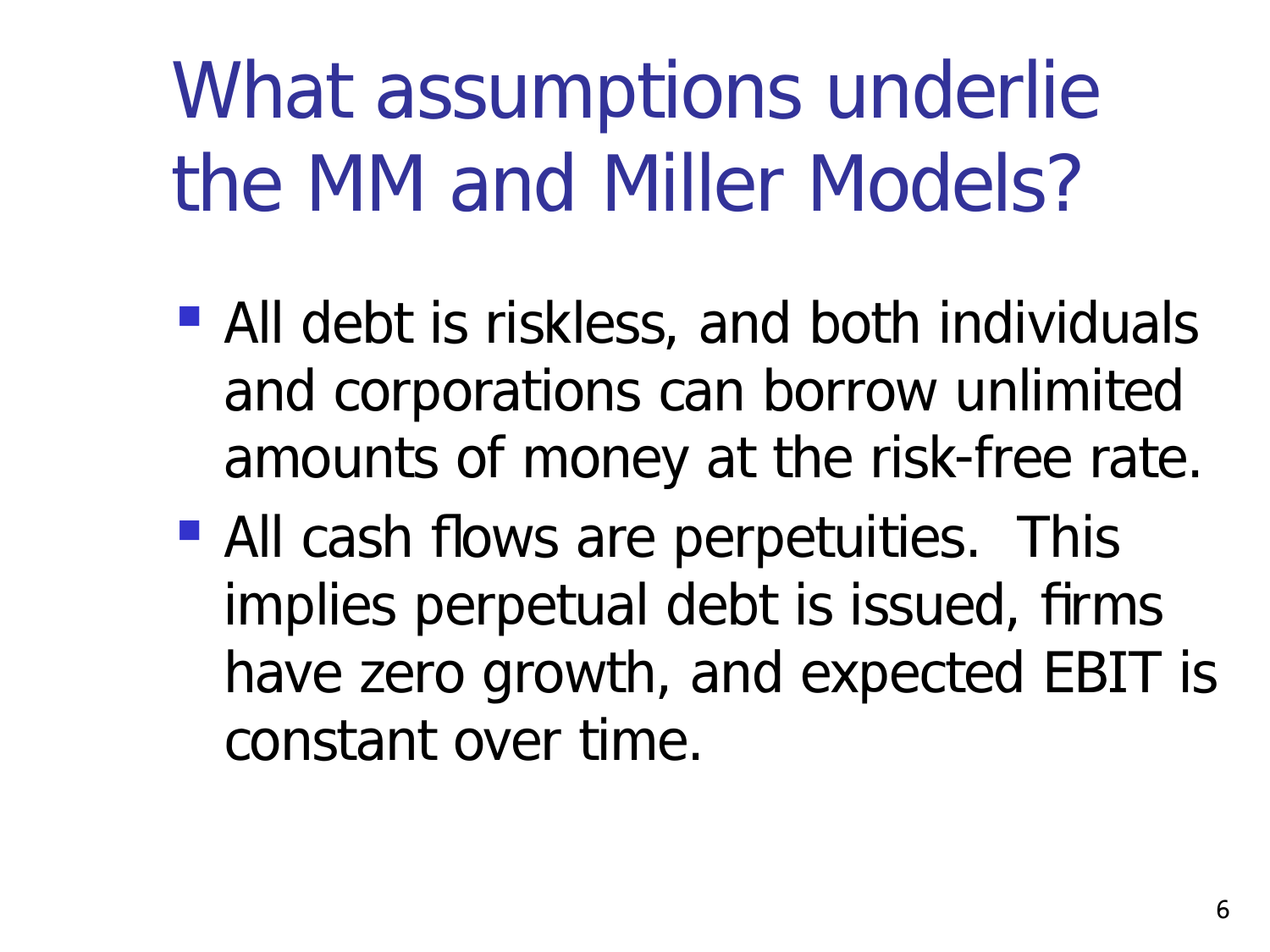

# What assumptions underlie the MM and Miller Models?
All debt is riskless, and both individuals and corporations can borrow unlimited amounts of money at the risk-free rate.
All cash flows are perpetuities.  This implies perpetual debt is issued, firms have zero growth, and expected EBIT is constant over time.
6